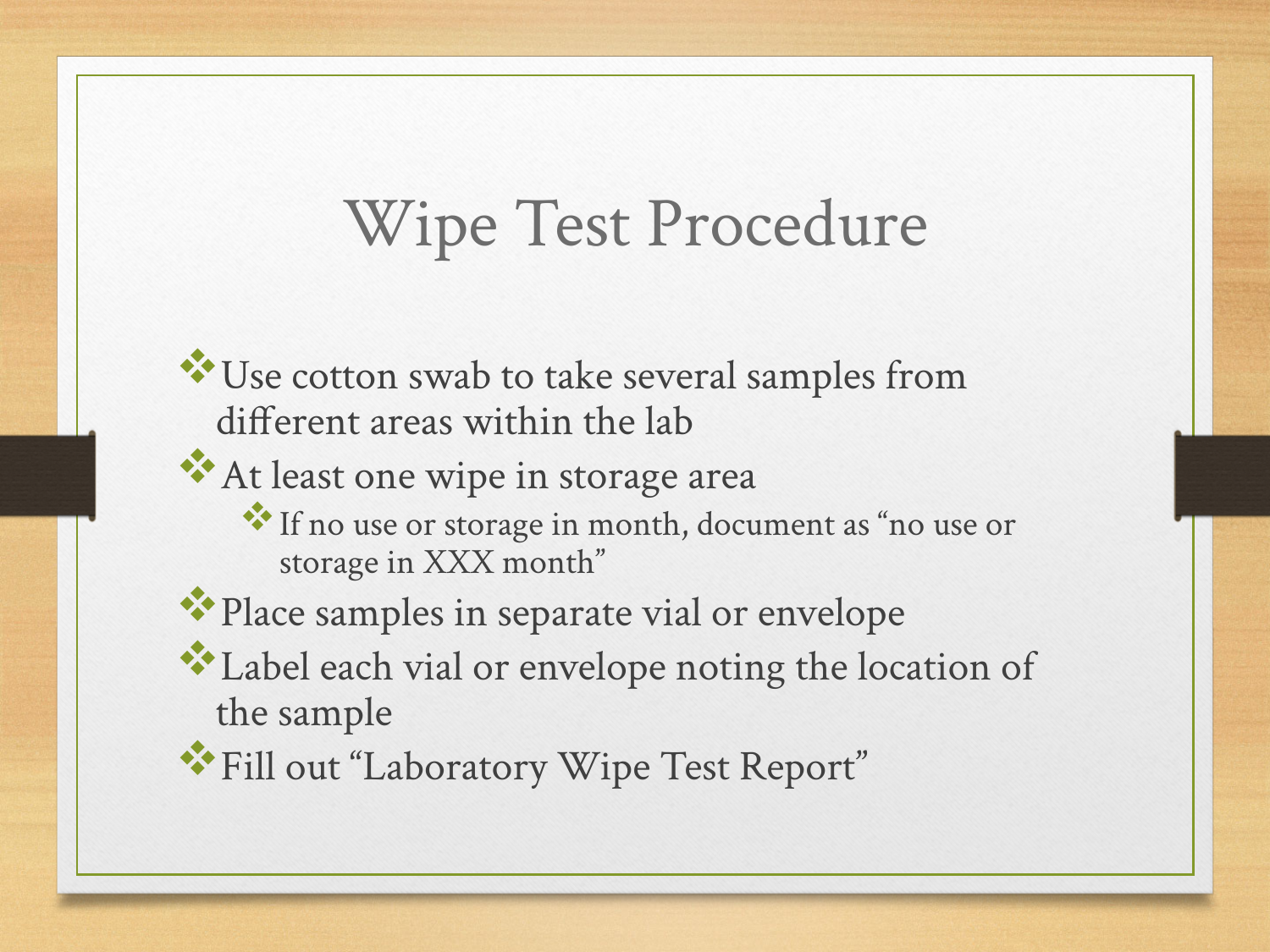

# Wipe Test Procedure
Use cotton swab to take several samples from different areas within the lab
At least one wipe in storage area
If no use or storage in month, document as “no use or storage in XXX month”
Place samples in separate vial or envelope
Label each vial or envelope noting the location of the sample
Fill out “Laboratory Wipe Test Report”